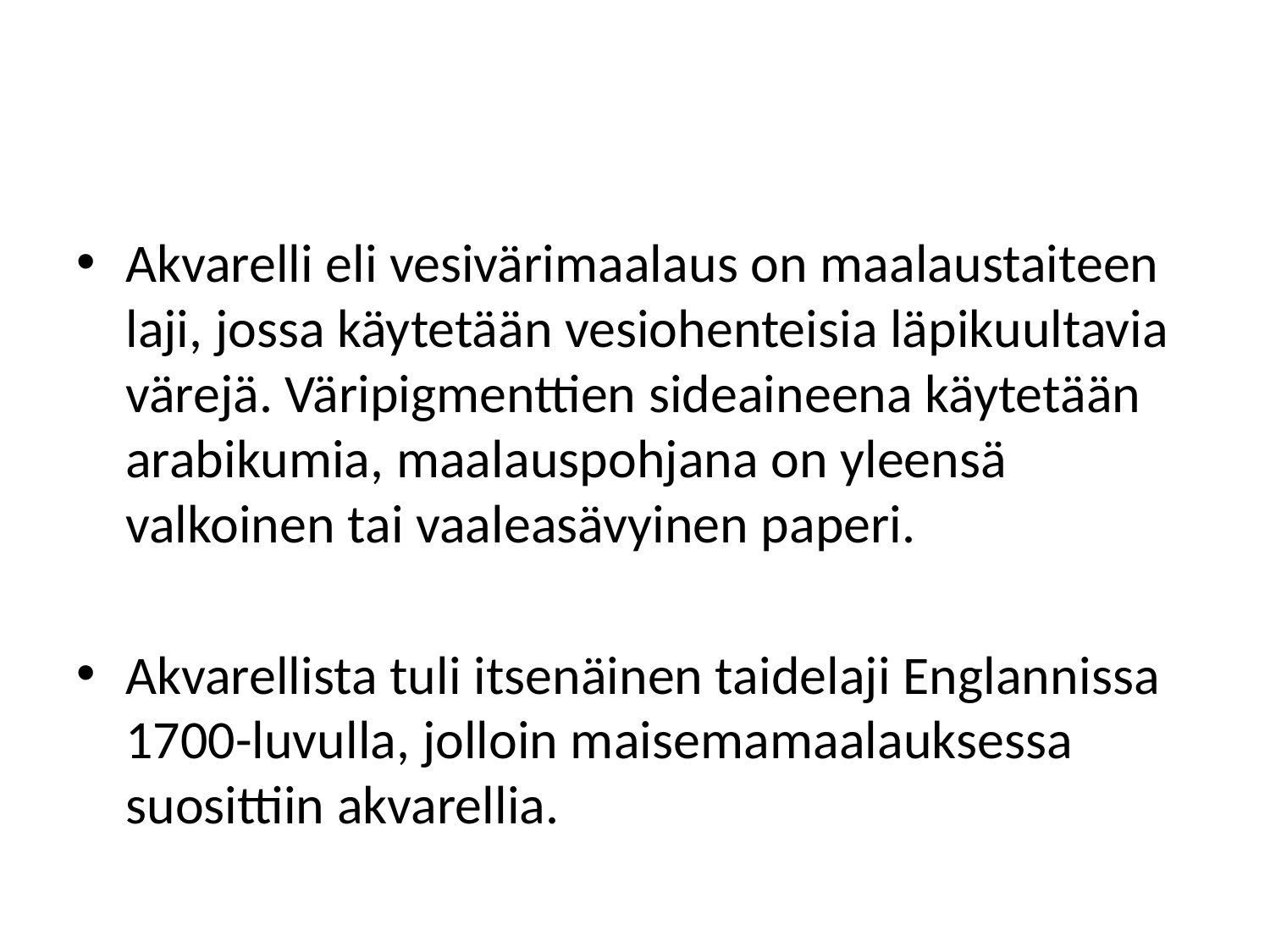

Akvarelli eli vesivärimaalaus on maalaustaiteen laji, jossa käytetään vesiohenteisia läpikuultavia värejä. Väripigmenttien sideaineena käytetään arabikumia, maalauspohjana on yleensä valkoinen tai vaaleasävyinen paperi.

Akvarellista tuli itsenäinen taidelaji Englannissa 1700-luvulla, jolloin maisemamaalauksessa suosittiin akvarellia.